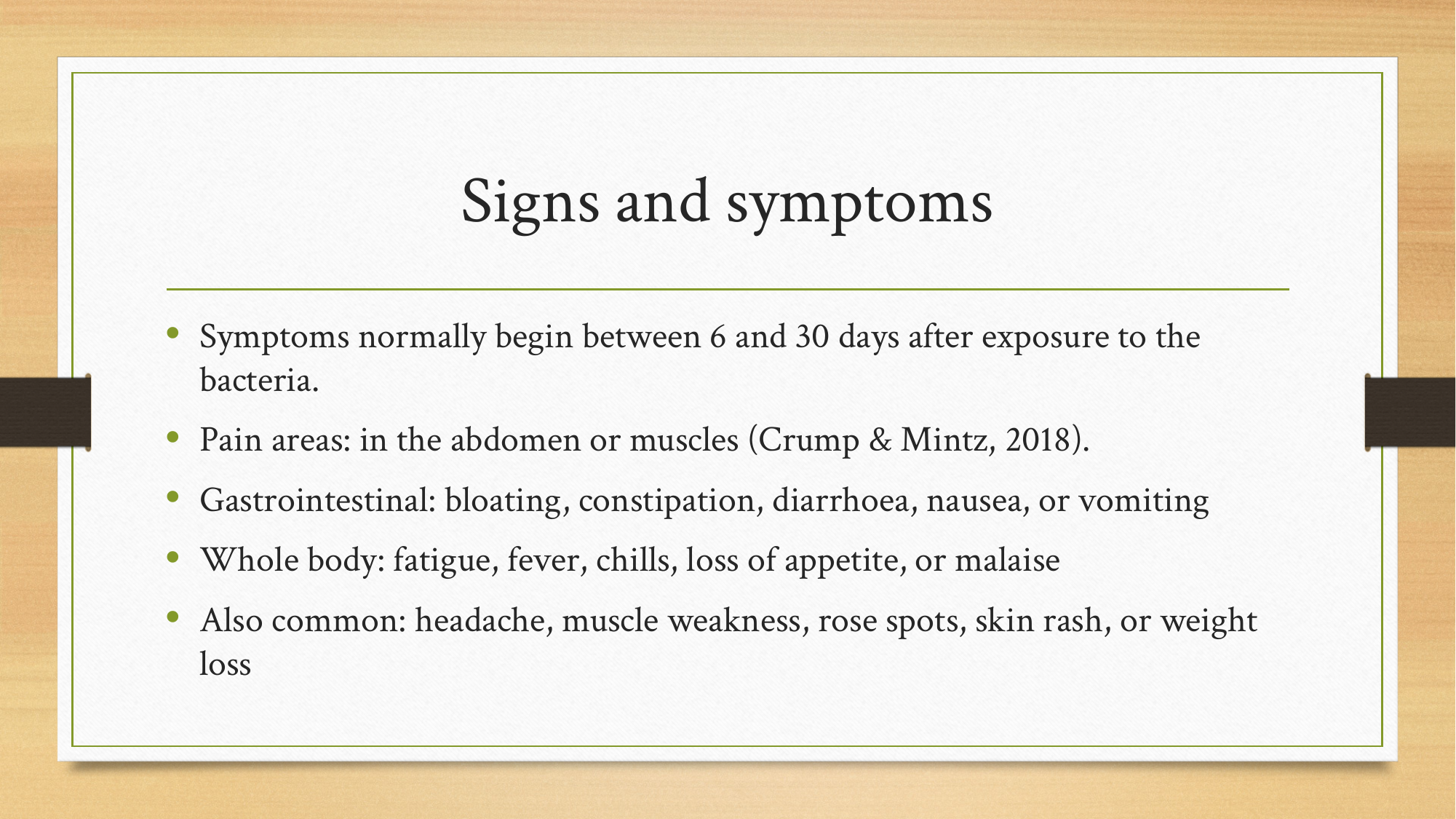

# Signs and symptoms
Symptoms normally begin between 6 and 30 days after exposure to the bacteria.
Pain areas: in the abdomen or muscles (Crump & Mintz, 2018).
Gastrointestinal: bloating, constipation, diarrhoea, nausea, or vomiting
Whole body: fatigue, fever, chills, loss of appetite, or malaise
Also common: headache, muscle weakness, rose spots, skin rash, or weight loss